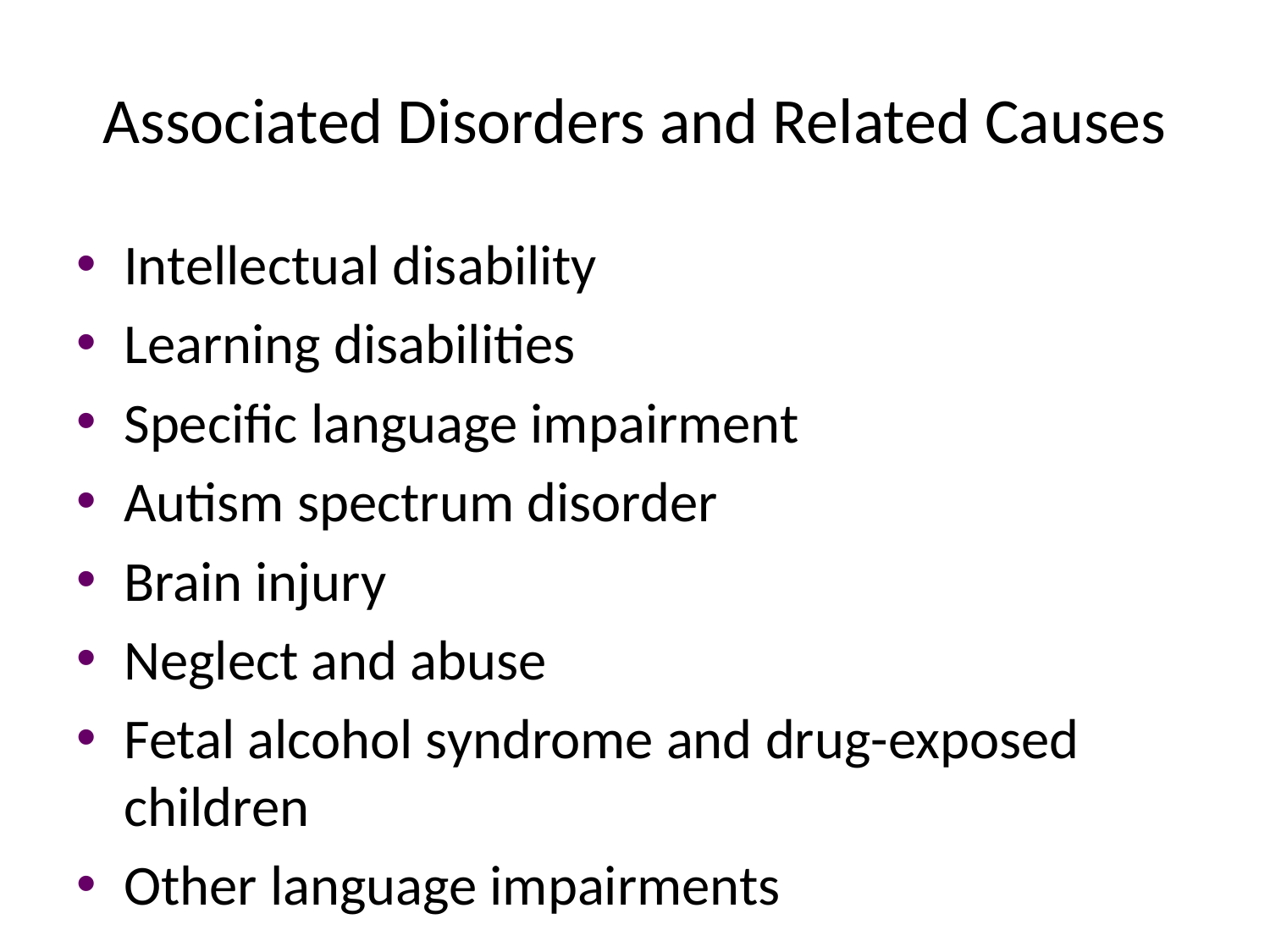

# Associated Disorders and Related Causes
Intellectual disability
Learning disabilities
Specific language impairment
Autism spectrum disorder
Brain injury
Neglect and abuse
Fetal alcohol syndrome and drug-exposed children
Other language impairments